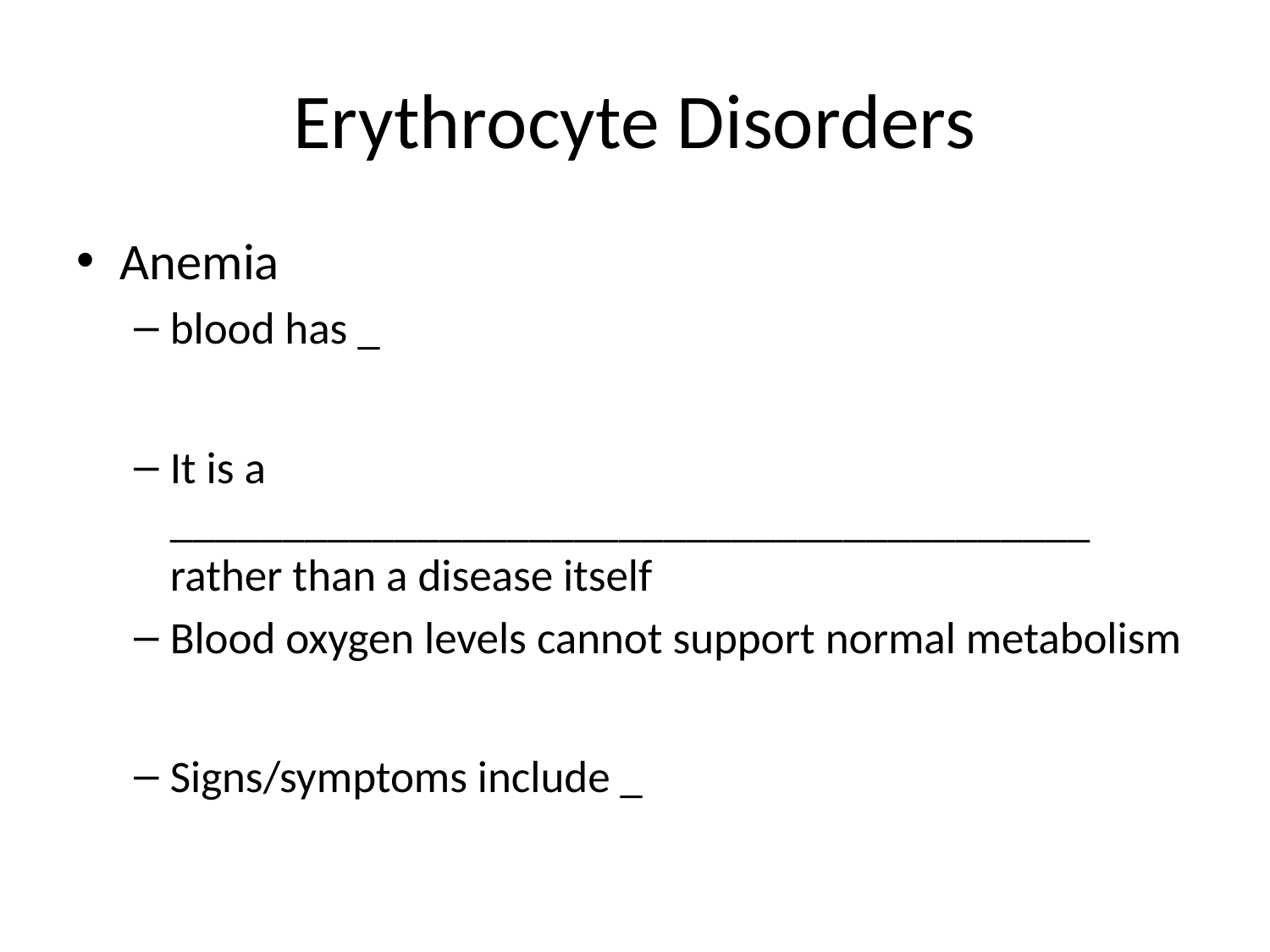

# Erythrocyte Disorders
Anemia
blood has _

It is a _________________________________________ rather than a disease itself
Blood oxygen levels cannot support normal metabolism

Signs/symptoms include _